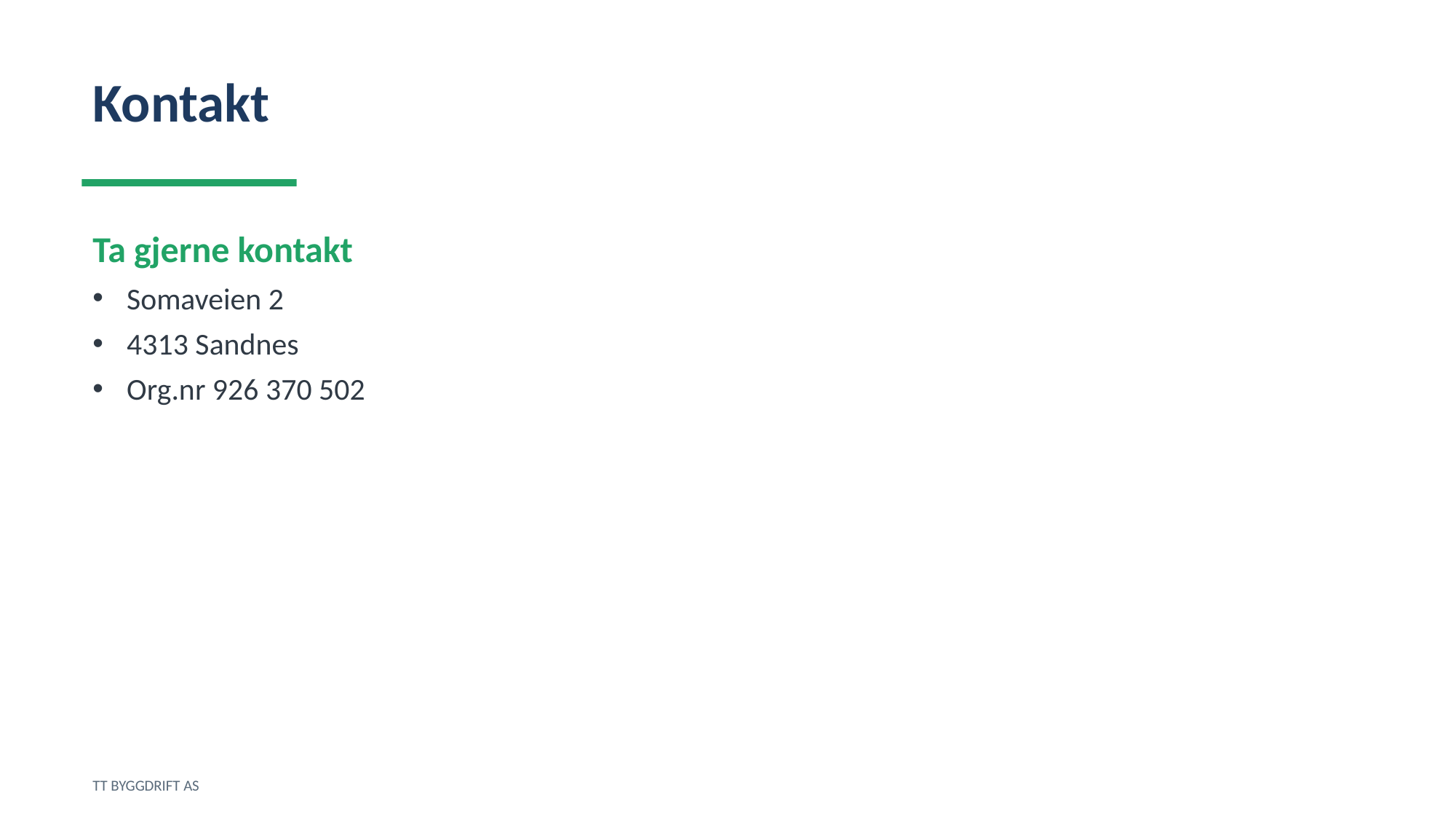

Kontakt

Ta gjerne kontakt
Somaveien 2
4313 Sandnes
Org.nr 926 370 502
TT BYGGDRIFT AS